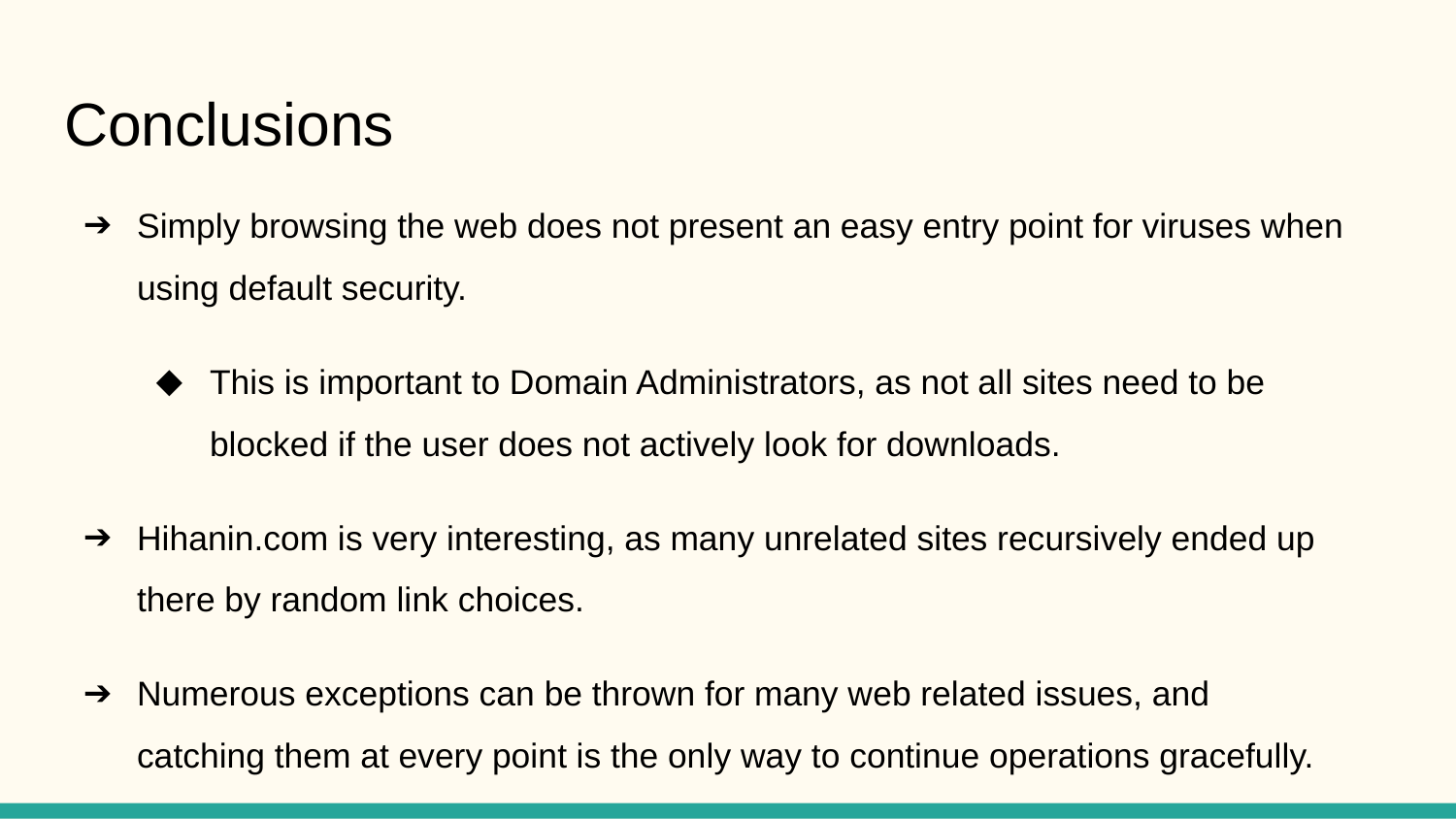

# Conclusions
Simply browsing the web does not present an easy entry point for viruses when using default security.
This is important to Domain Administrators, as not all sites need to be blocked if the user does not actively look for downloads.
Hihanin.com is very interesting, as many unrelated sites recursively ended up there by random link choices.
Numerous exceptions can be thrown for many web related issues, and catching them at every point is the only way to continue operations gracefully.